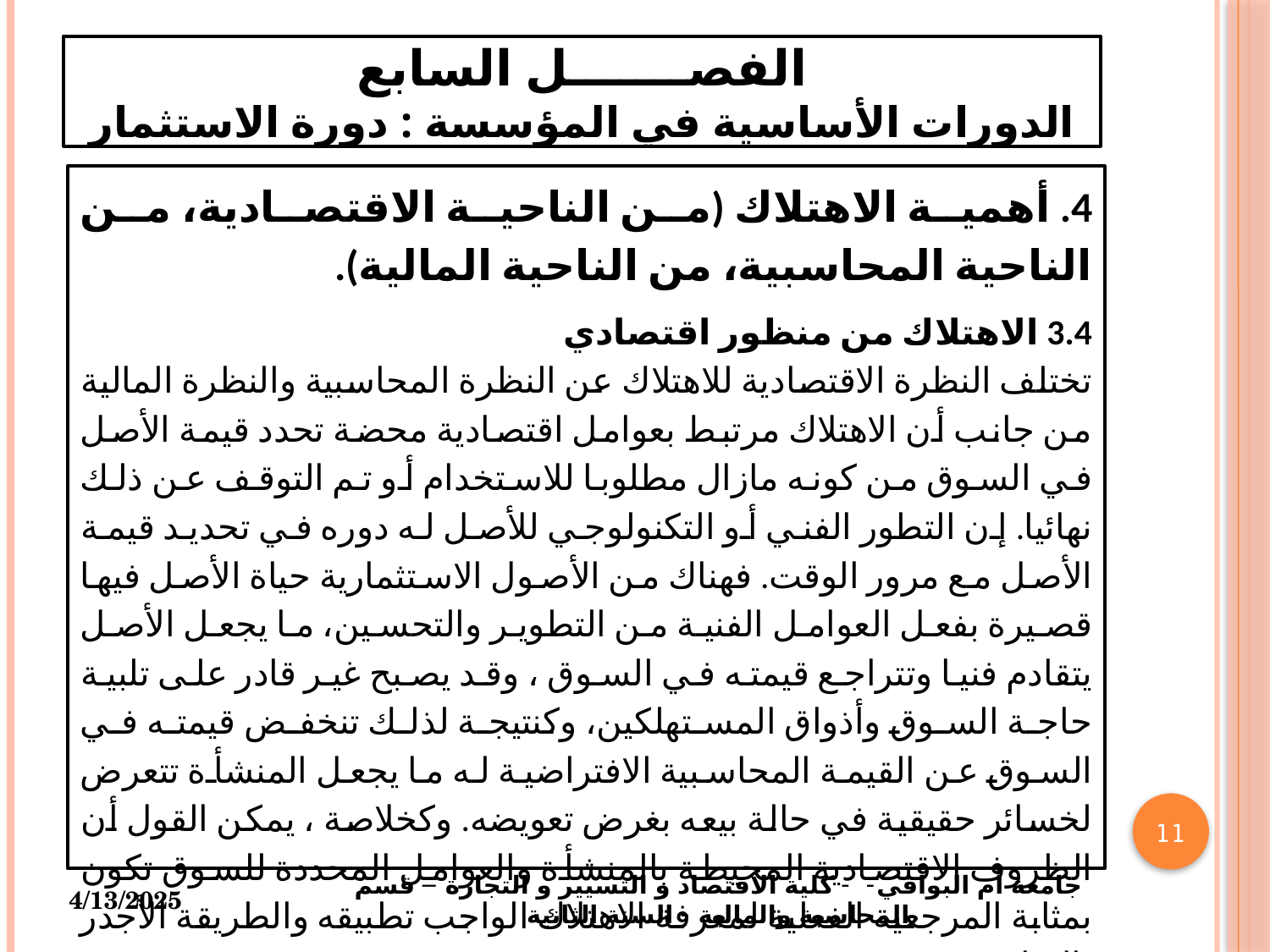

# الفصـــــــل السابع الدورات الأساسية في المؤسسة : دورة الاستثمار
4. أهمية الاهتلاك (من الناحية الاقتصادية، من الناحية المحاسبية، من الناحية المالية).
3.4 الاهتلاك من منظور اقتصادي
تختلف النظرة الاقتصادية للاهتلاك عن النظرة المحاسبية والنظرة المالية من جانب أن الاهتلاك مرتبط بعوامل اقتصادية محضة تحدد قيمة الأصل في السوق من كونه مازال مطلوبا للاستخدام أو تم التوقف عن ذلك نهائيا. إن التطور الفني أو التكنولوجي للأصل له دوره في تحديد قيمة الأصل مع مرور الوقت. فهناك من الأصول الاستثمارية حياة الأصل فيها قصيرة بفعل العوامل الفنية من التطوير والتحسين، ما يجعل الأصل يتقادم فنيا وتتراجع قيمته في السوق ، وقد يصبح غير قادر على تلبية حاجة السوق وأذواق المستهلكين، وكنتيجة لذلك تنخفض قيمته في السوق عن القيمة المحاسبية الافتراضية له ما يجعل المنشأة تتعرض لخسائر حقيقية في حالة بيعه بغرض تعويضه. وكخلاصة ، يمكن القول أن الظروف الاقتصادية المحيطة بالمنشأة والعوامل المحددة للسوق تكون بمثابة المرجعية الفعلية لمعرفة الاهتلاك الواجب تطبيقه والطريقة الأجدر بالاتباع.
11
جامعة أم البواقي-  - كلية الاقتصاد و التسيير و التجارة – قسم المحاسبة والمالية - السنة الثانية
4/13/2025